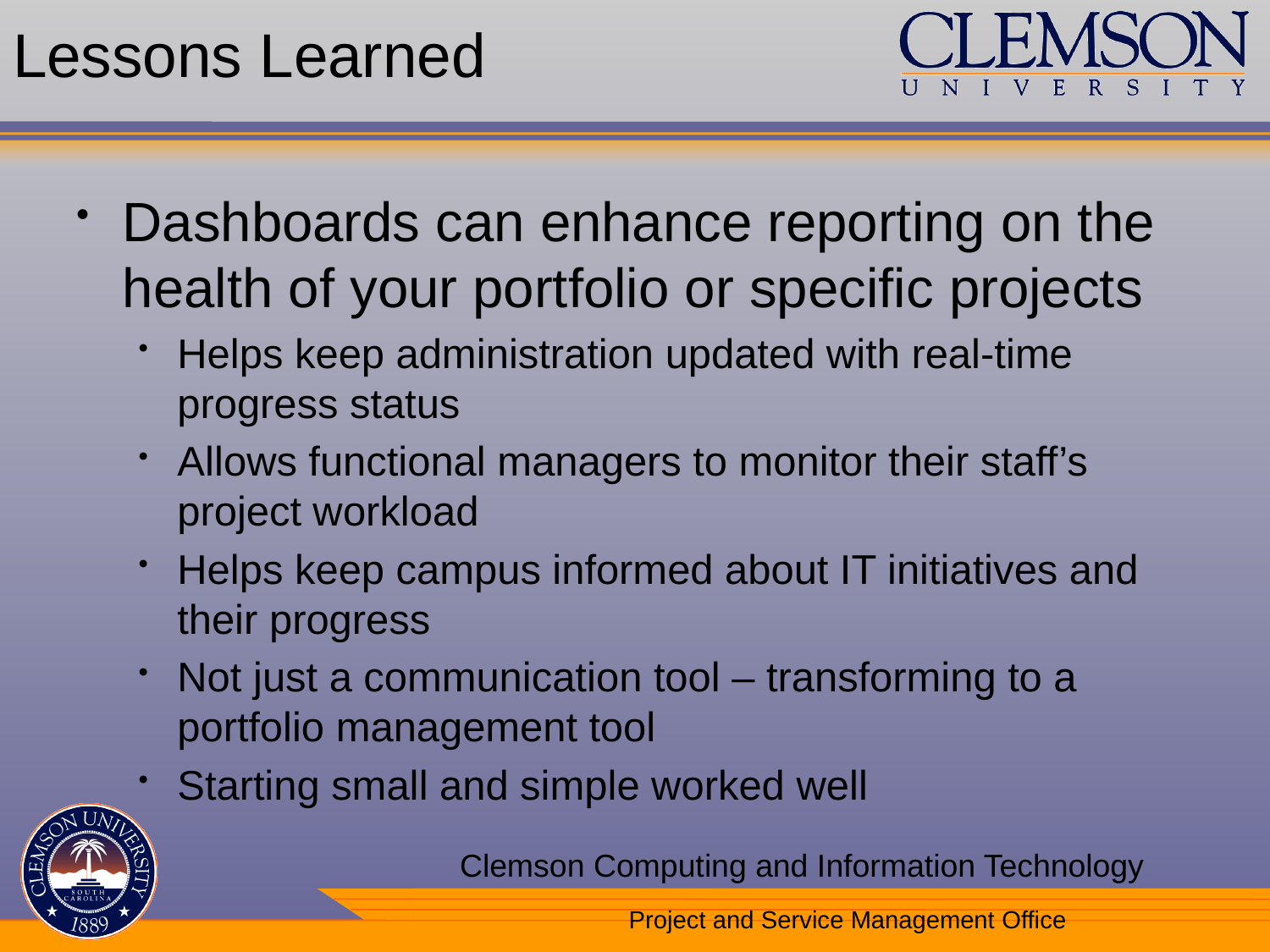

# Lessons Learned

Dashboards can enhance reporting on the health of your portfolio or specific projects
Helps keep administration updated with real-time progress status
Allows functional managers to monitor their staff’s project workload
Helps keep campus informed about IT initiatives and their progress
Not just a communication tool – transforming to a portfolio management tool
Starting small and simple worked well